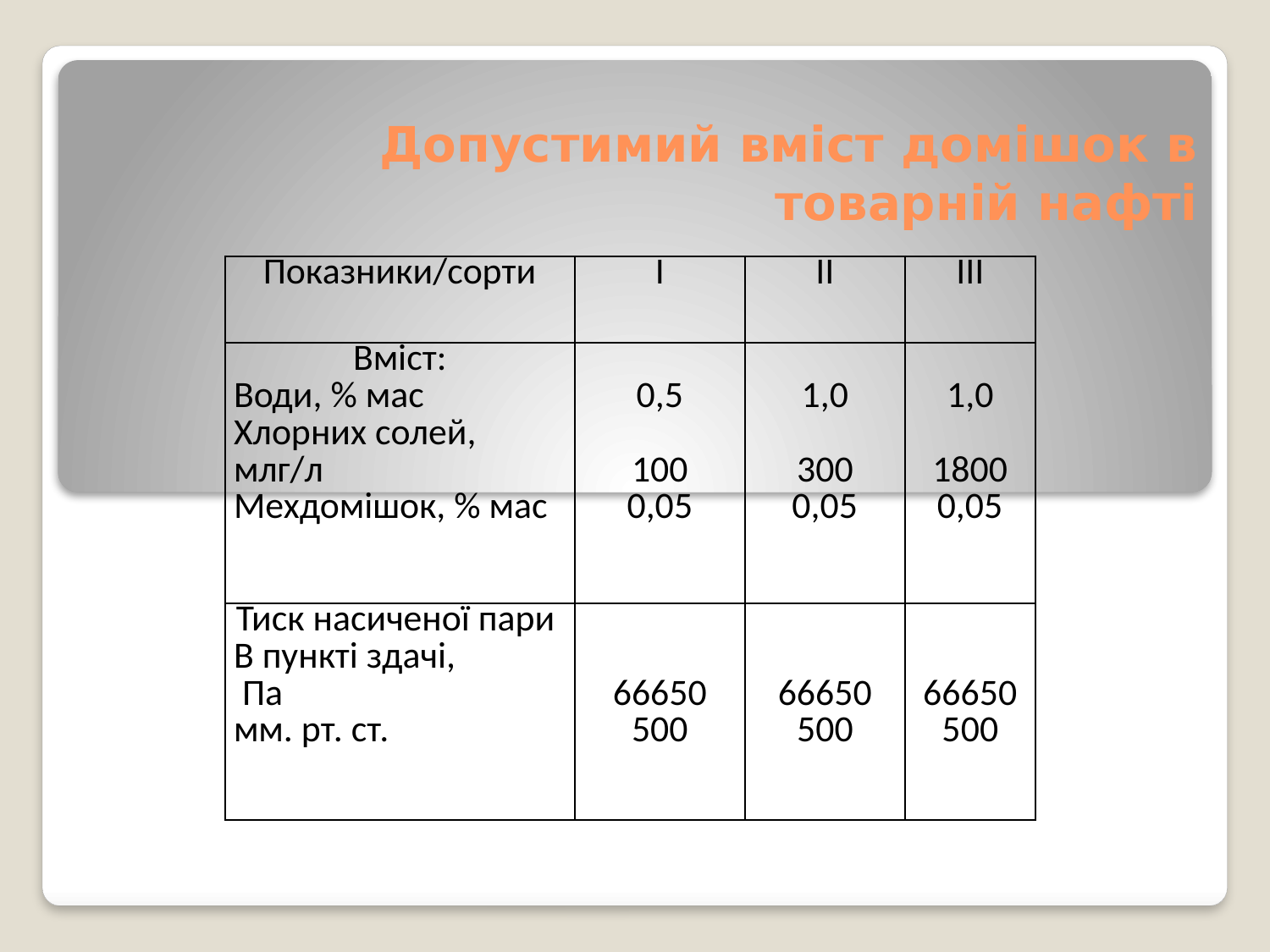

# Допустимий вміст домішок в товарній нафті
| Показники/сорти | I | II | III |
| --- | --- | --- | --- |
| Вміст: Води, % мас Хлорних солей, млг/л Мехдомішок, % мас | 0,5 100 0,05 | 1,0 300 0,05 | 1,0 1800 0,05 |
| Тиск насиченої пари В пункті здачі, Па мм. рт. ст. | 66650 500 | 66650 500 | 66650 500 |